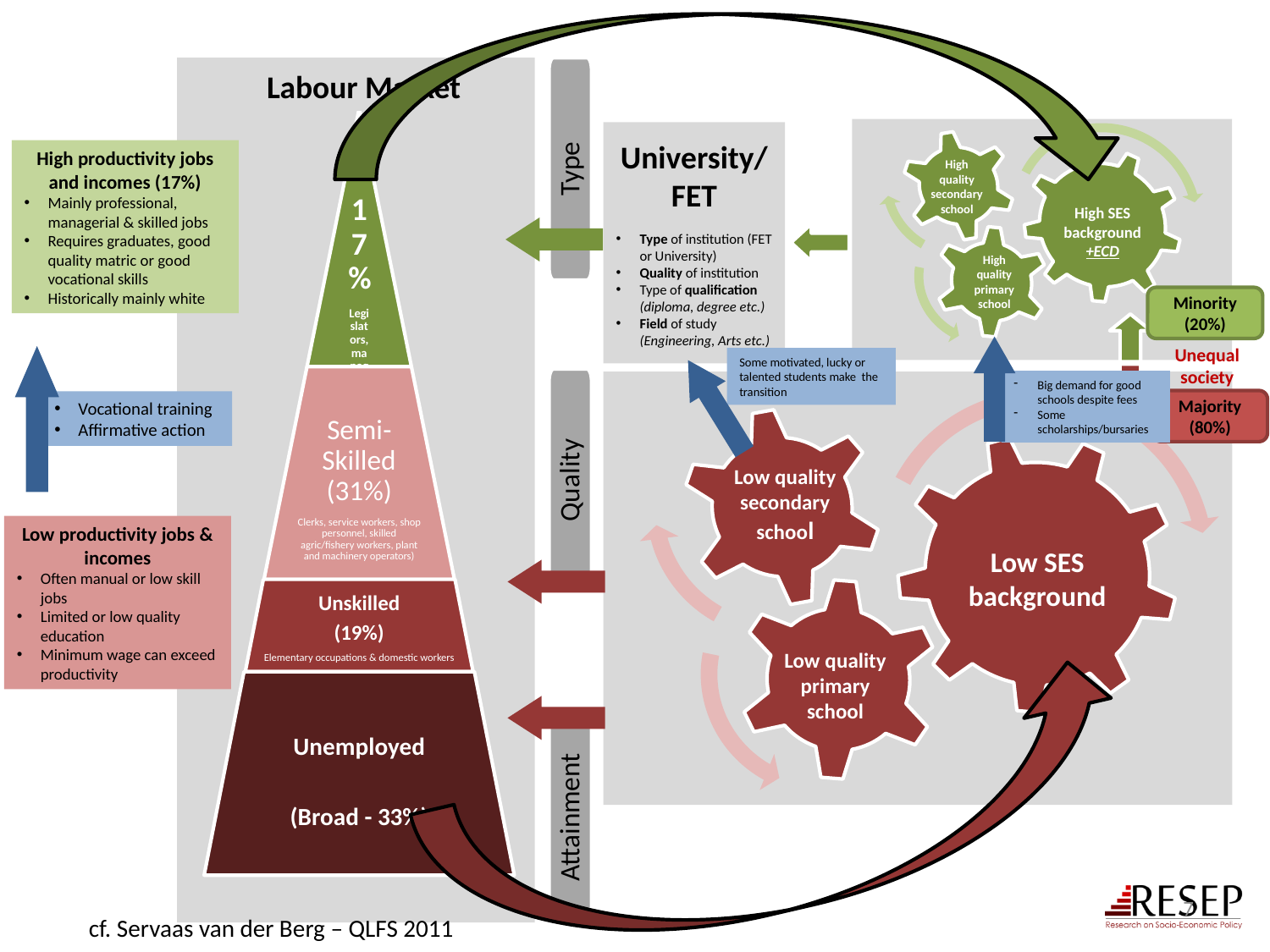

17%
Legislators, managers, assoc professionals
Semi-Skilled (31%)
Clerks, service workers, shop personnel, skilled agric/fishery workers, plant and machinery operators)
Unskilled
(19%)
Elementary occupations & domestic workers
Unemployed

(Broad - 33%)
Labour Market

High quality secondaryschool

High SES background
+ECD

University/FET

Type of institution (FET or University)
Quality of institution
Type of qualification (diploma, degree etc.)
Field of study (Engineering, Arts etc.)
High productivity jobs and incomes (17%)
Mainly professional, managerial & skilled jobs
Requires graduates, good quality matric or good vocational skills
Historically mainly white

High quality primary school

Minority (20%)
Unequal society

Big demand for good schools despite fees
Some scholarships/bursaries
Vocational training
Affirmative action

Some motivated, lucky or talented students make  the transition

Low quality secondary
school

Majority (80%)

Low SES background
Quality
Type
Attainment
Low productivity jobs & incomes
Often manual or low skill jobs
Limited or low quality education
Minimum wage can exceed productivity

Low quality primary school

7
cf. Servaas van der Berg – QLFS 2011